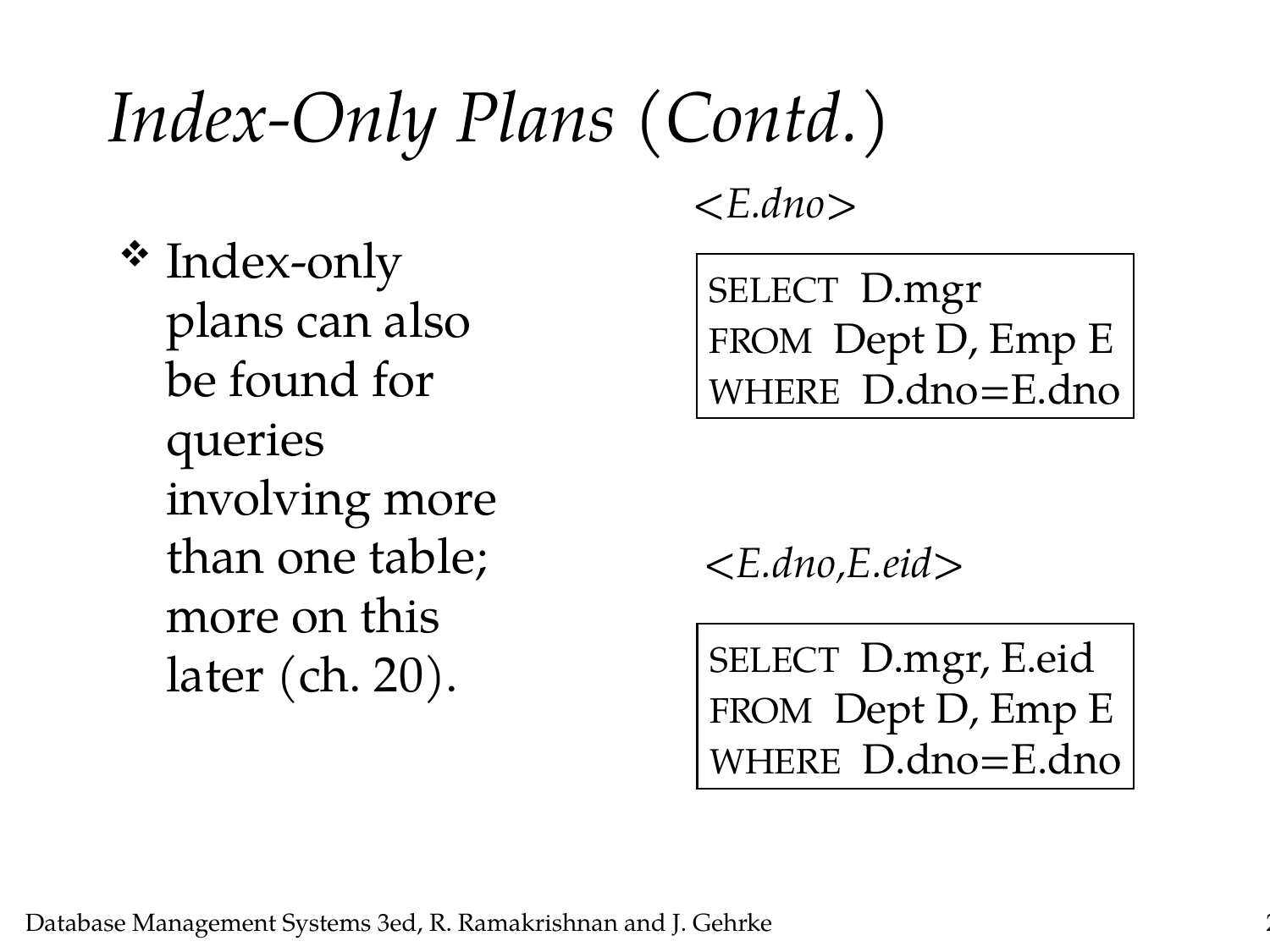

# Index-Only Plans (Contd.)
<E.dno>
Index-only plans can also be found for queries involving more than one table; more on this later (ch. 20).
SELECT  D.mgr
FROM  Dept D, Emp E
WHERE  D.dno=E.dno
<E.dno,E.eid>
SELECT  D.mgr, E.eid
FROM  Dept D, Emp E
WHERE  D.dno=E.dno